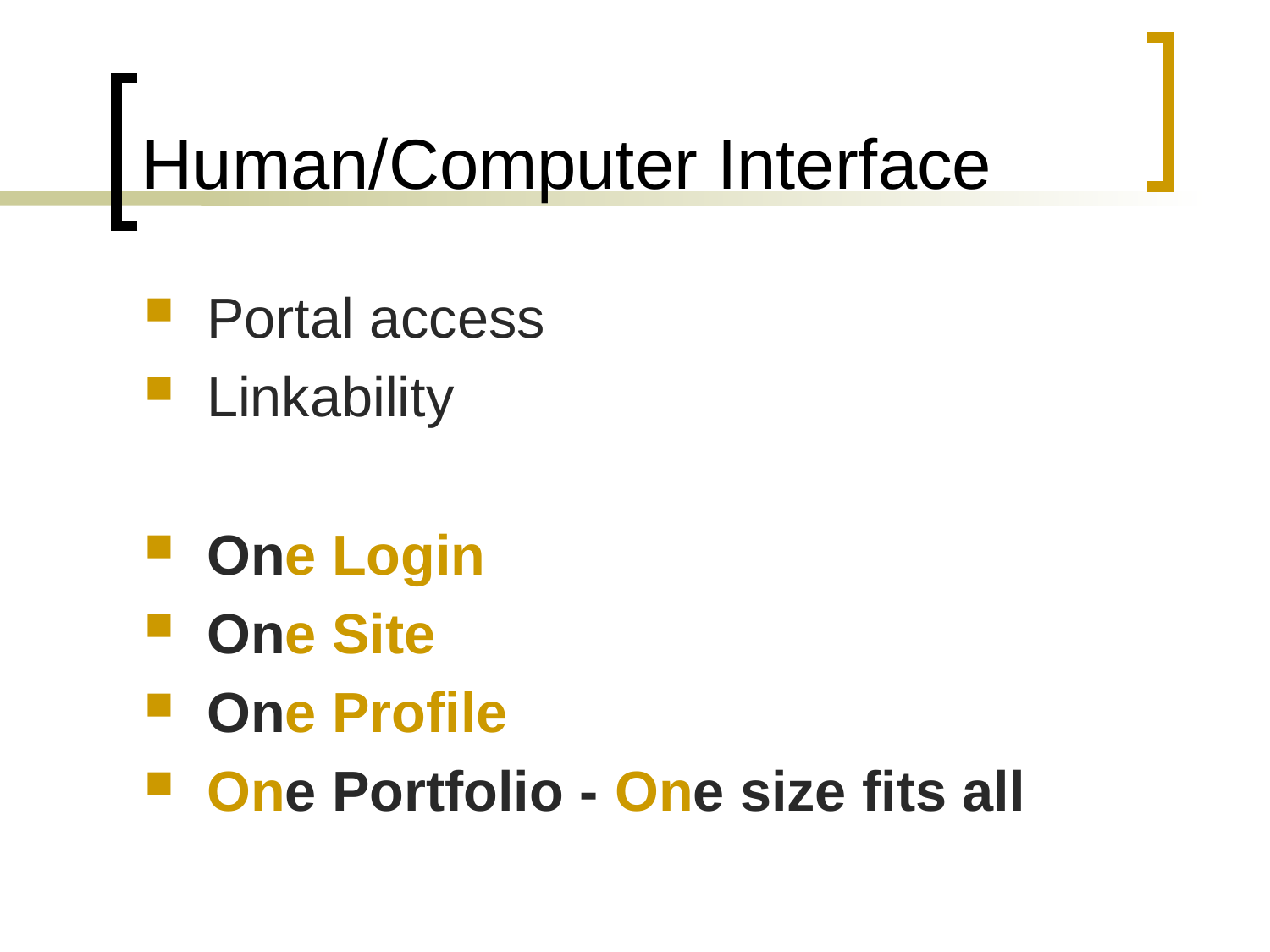

# Human/Computer Interface
Portal access
Linkability

One Login
One Site
One Profile
One Portfolio - One size fits all